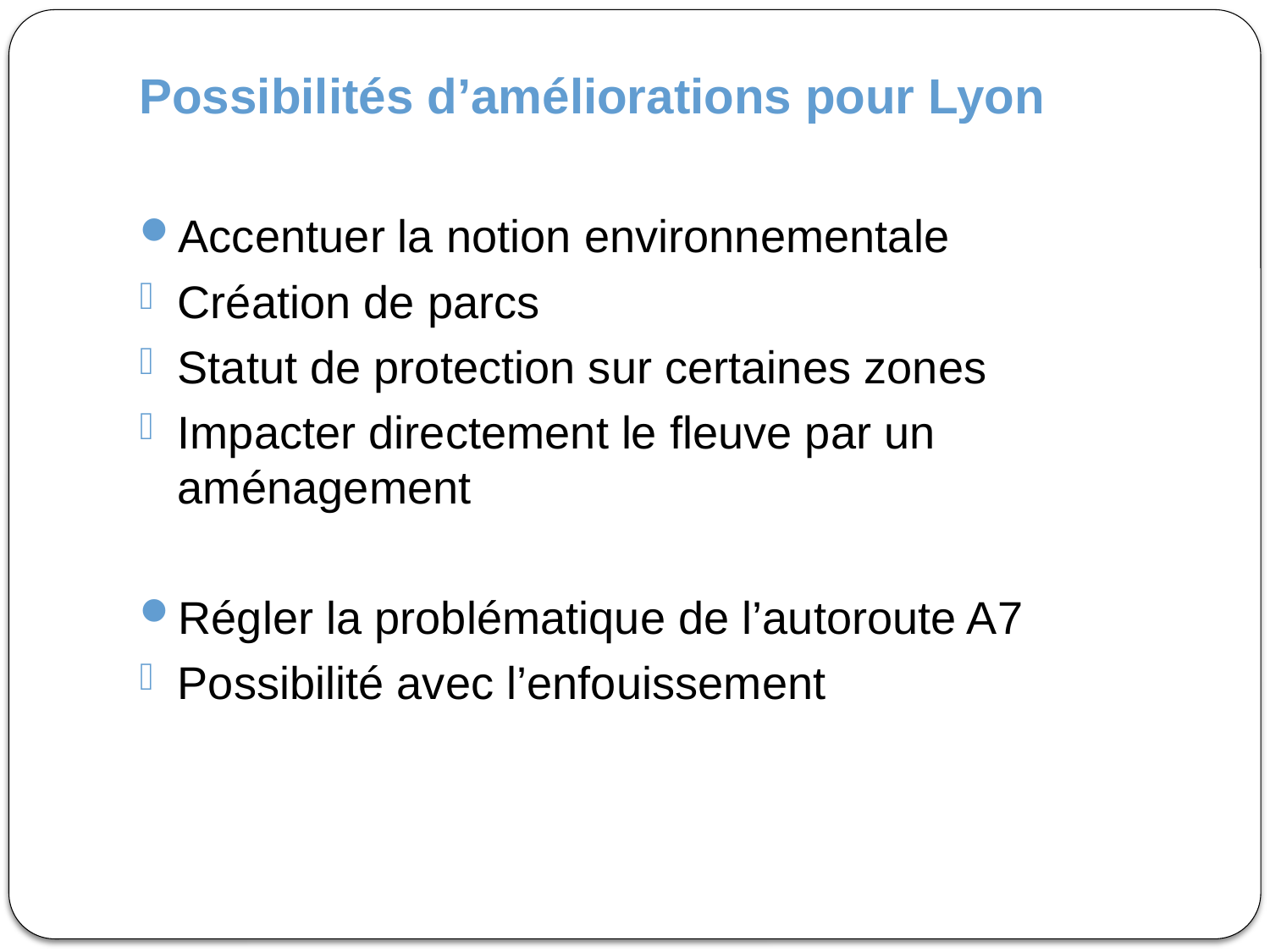

# Possibilités d’améliorations pour Lyon
Accentuer la notion environnementale
Création de parcs
Statut de protection sur certaines zones
Impacter directement le fleuve par un aménagement

Régler la problématique de l’autoroute A7
Possibilité avec l’enfouissement